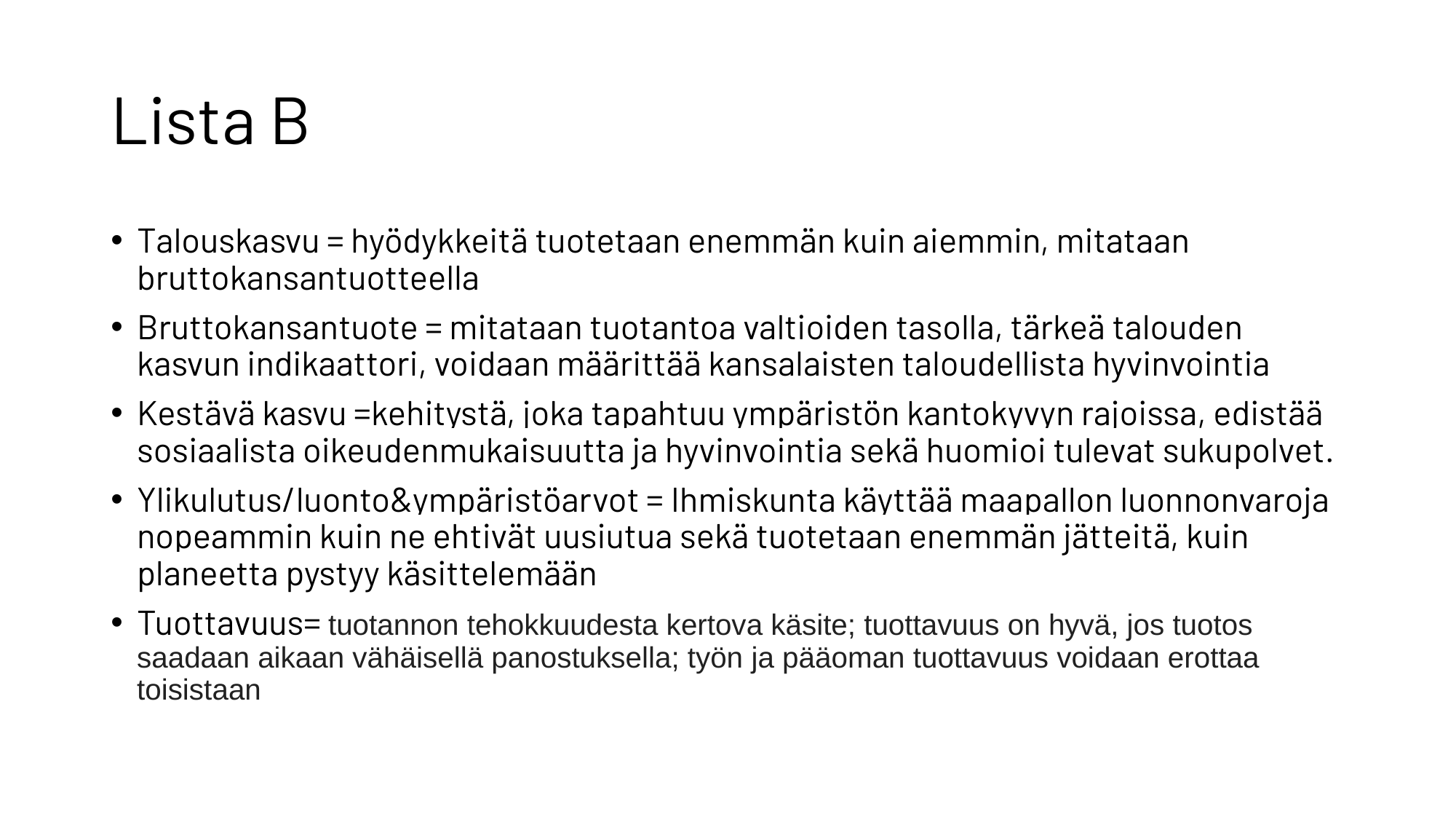

# Lista B
Talouskasvu = hyödykkeitä tuotetaan enemmän kuin aiemmin, mitataan bruttokansantuotteella
Bruttokansantuote = mitataan tuotantoa valtioiden tasolla, tärkeä talouden kasvun indikaattori, voidaan määrittää kansalaisten taloudellista hyvinvointia
Kestävä kasvu =kehitystä, joka tapahtuu ympäristön kantokyvyn rajoissa, edistää sosiaalista oikeudenmukaisuutta ja hyvinvointia sekä huomioi tulevat sukupolvet.
Ylikulutus/luonto&ympäristöarvot = Ihmiskunta käyttää maapallon luonnonvaroja nopeammin kuin ne ehtivät uusiutua sekä tuotetaan enemmän jätteitä, kuin planeetta pystyy käsittelemään
Tuottavuus= tuotannon tehokkuudesta kertova käsite; tuottavuus on hyvä, jos tuotos saadaan aikaan vähäisellä panostuksella; työn ja pääoman tuottavuus voidaan erottaa toisistaan